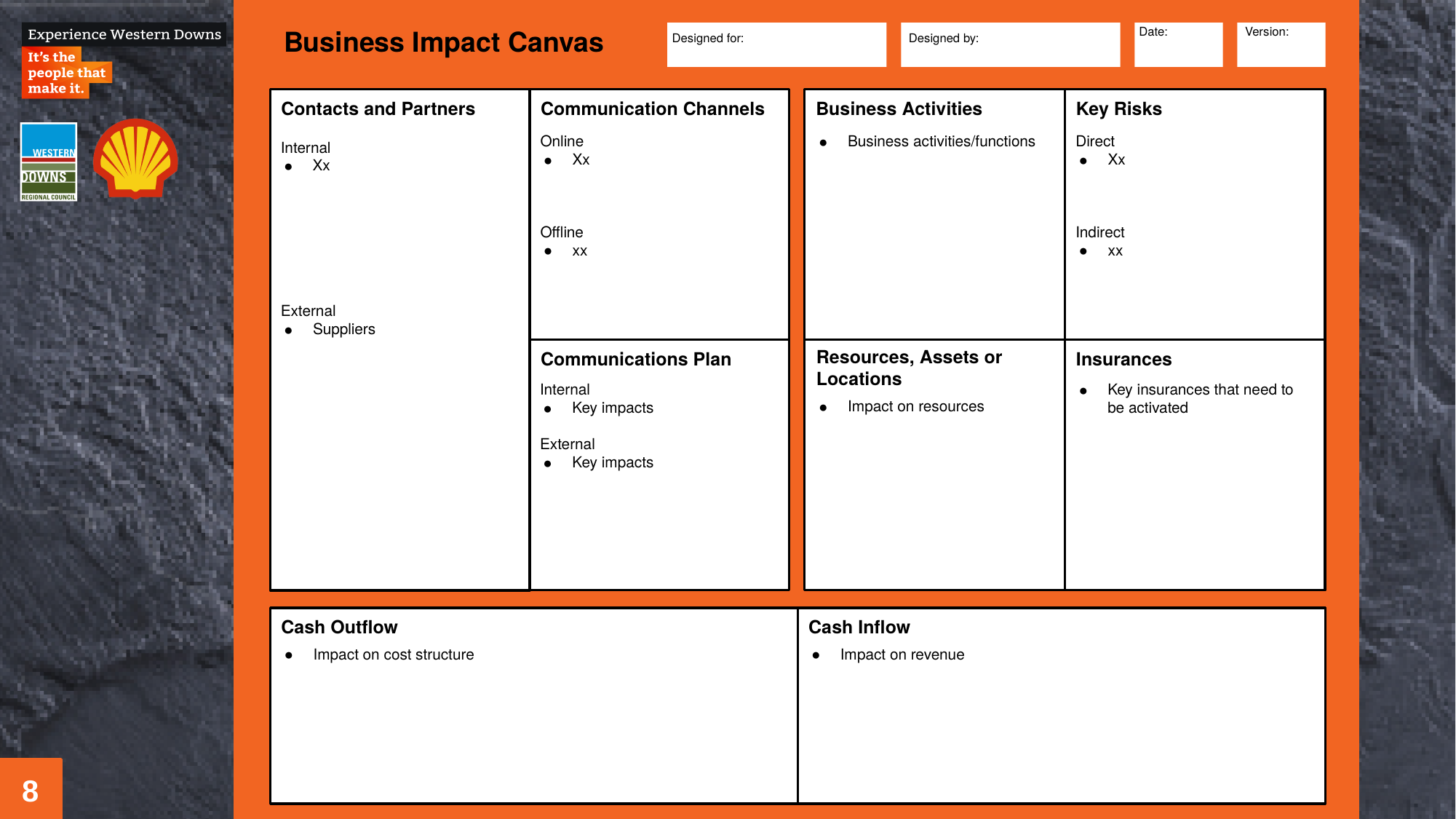

Date:
Version:

Business Impact Canvas
Designed for:
Designed by:

Contacts and Partners
Communication Channels

Business Activities

Key Risks
Online
Xx

Offline
xx
Business activities/functions
Direct
Xx

Indirect
xx
Internal
Xx

External
Suppliers

Communications Plan

Insurances
Resources, Assets or Locations
Internal
Key impacts

External
Key impacts

Key insurances that need to be activated
Impact on resources
Mission

Cash Outflow

Cash Inflow
Impact on cost structure
Impact on revenue
8